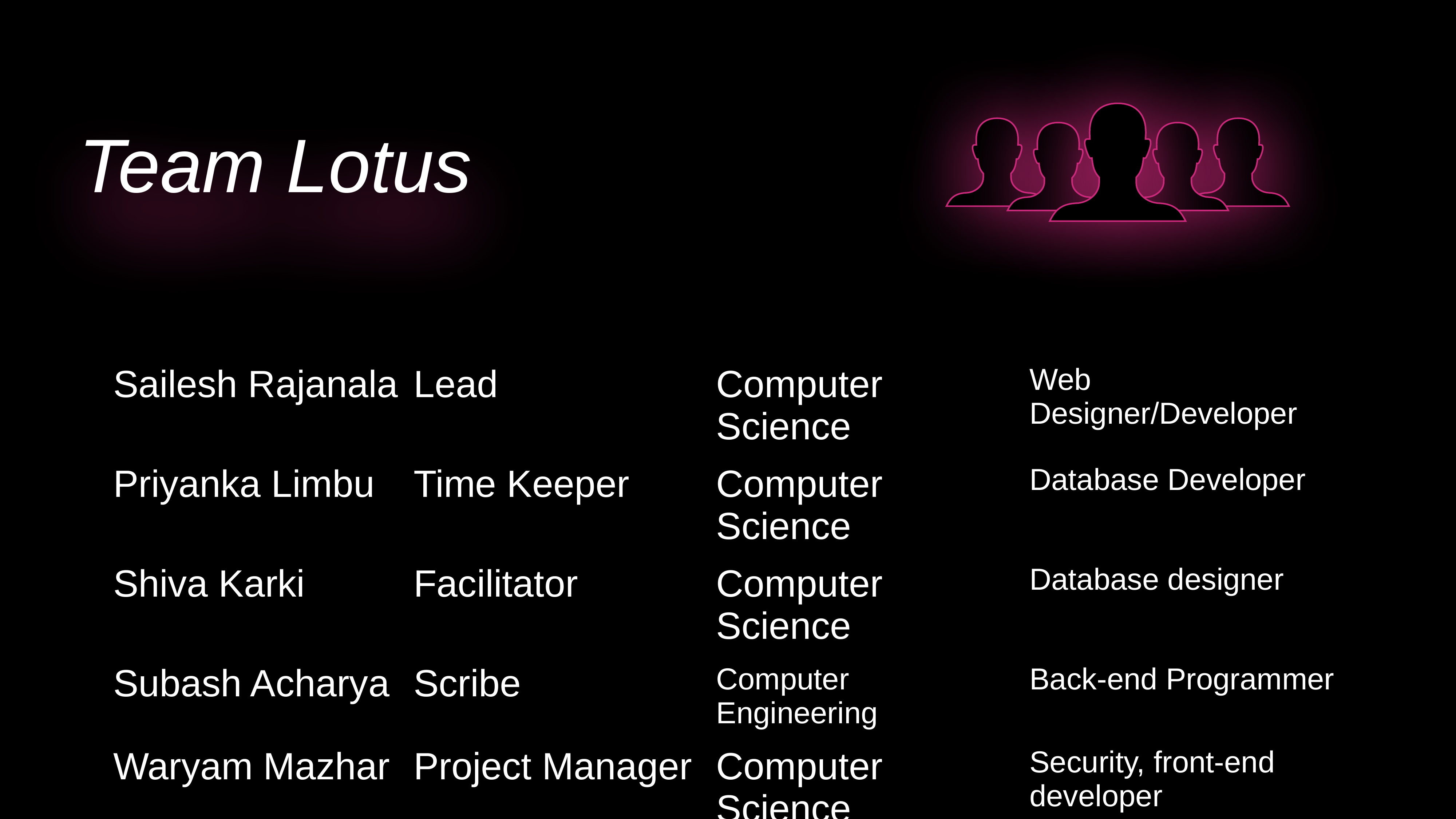

Team Lotus

| NAME | ROLE | DISCIPLINE | EXPERTISE |
| --- | --- | --- | --- |
| Sailesh Rajanala | Lead | Computer Science | Web Designer/Developer |
| Priyanka Limbu | Time Keeper | Computer Science | Database Developer |
| Shiva Karki | Facilitator | Computer Science | Database designer |
| Subash Acharya | Scribe | Computer Engineering | Back-end Programmer |
| Waryam Mazhar | Project Manager | Computer Science | Security, front-end developer |